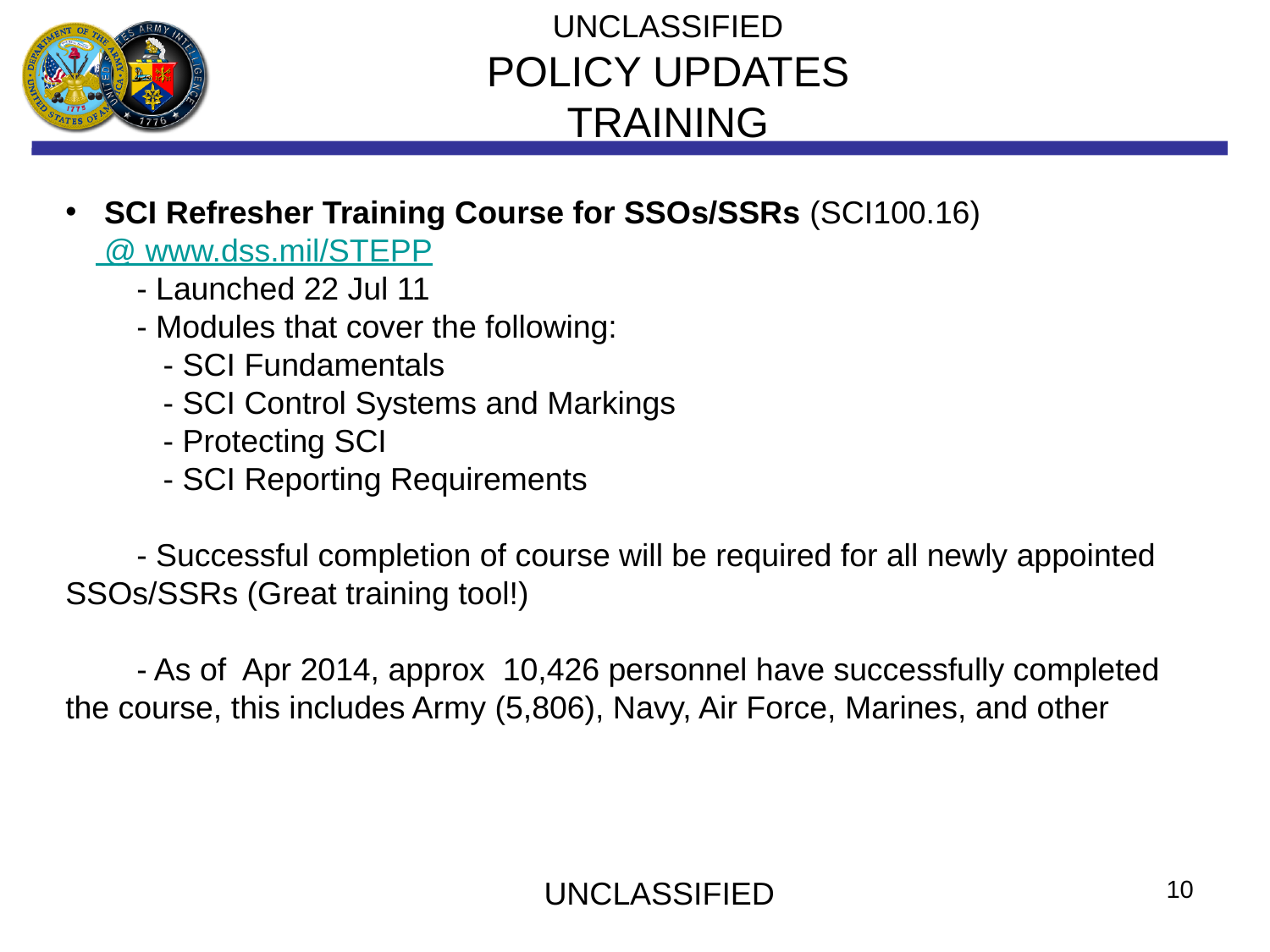

UNCLASSIFIED
POLICY UPDATES
TRAINING

 SCI Refresher Training Course for SSOs/SSRs (SCI100.16) @ www.dss.mil/STEPP
        - Launched 22 Jul 11
        - Modules that cover the following:
           - SCI Fundamentals
           - SCI Control Systems and Markings
           - Protecting SCI
           - SCI Reporting Requirements

        - Successful completion of course will be required for all newly appointed SSOs/SSRs (Great training tool!)

        - As of  Apr 2014, approx  10,426 personnel have successfully completed the course, this includes Army (5,806), Navy, Air Force, Marines, and other

10
UNCLASSIFIED